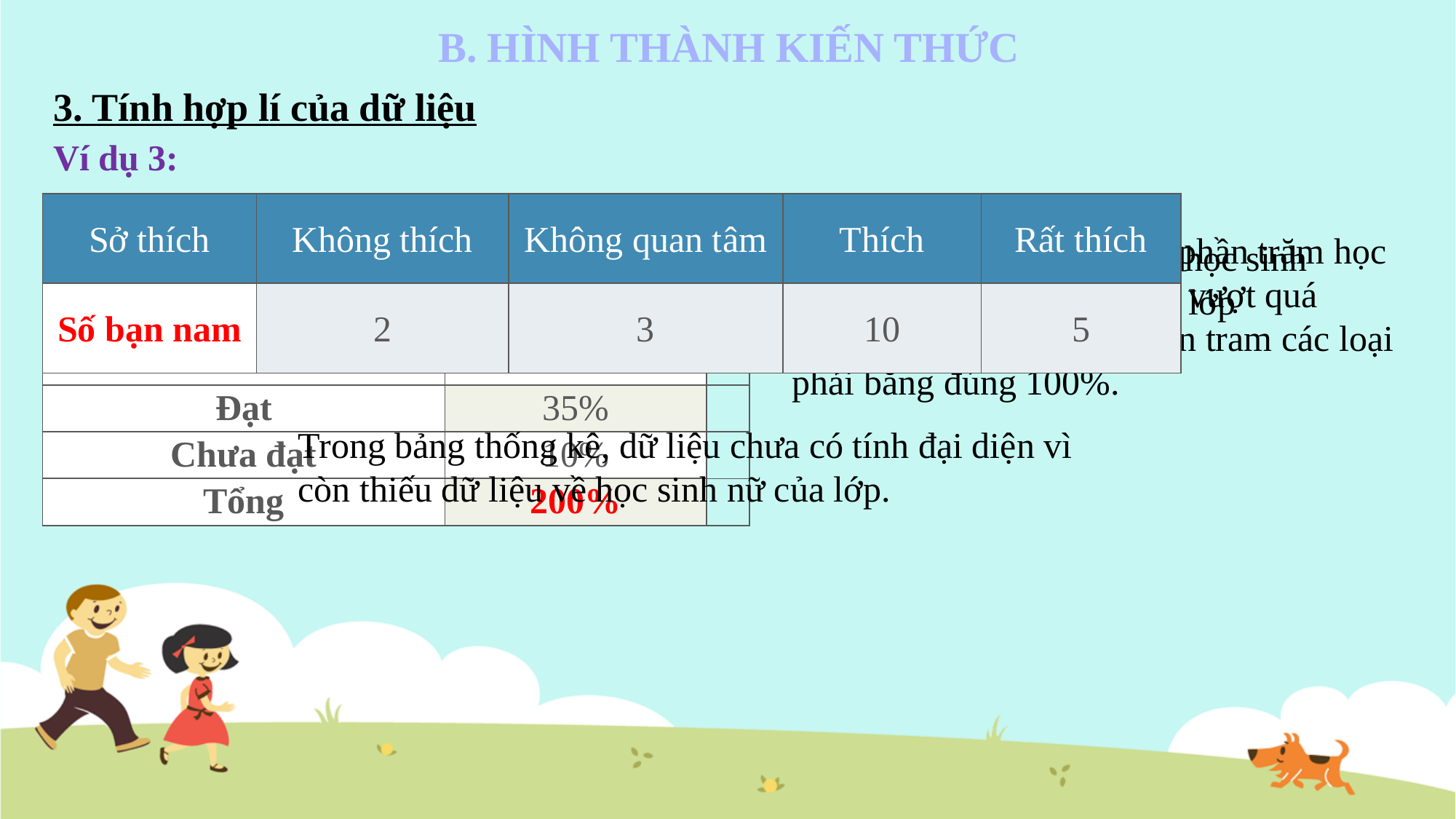

B. HÌNH THÀNH KIẾN THỨC
3. Tính hợp lí của dữ liệu
Ví dụ 3:
| Sở thích | Không thích | Không quan tâm | Thích | Rất thích |
| --- | --- | --- | --- | --- |
| Số bạn nam | 2 | 3 | 10 | 5 |
| Lớp | Sĩ số | Số HS tham gia chạy việt dã |
| --- | --- | --- |
| 7A1 | 40 | 12 |
| 7A2 | 38 | 8 |
| 7A3 | 32 | 40 |
| 7A4 | 40 | 25 |
| 7A5 | 35 | 10 |
| Tổng | 185 | 70 |
| Xếp loại kết quả học tập của học sinh | Tỉ lệ phần trăm |
| --- | --- |
| Tốt | 110% |
| Khá | 45% |
| Đạt | 35% |
| Chưa đạt | 10% |
| Tổng | 200% |
Trong bảng thống kê, tỉ lệ phần trăm học sinh xếp loại tốt không thể vượt quá 100% và tổng các tỉ lệ phần tram các loại phải bằng đúng 100%.
Trong bảng thống kê, số học sinh không thể vượt quá sĩ số lớp
40
32
Trong bảng thống kê, dữ liệu chưa có tính đại diện vì còn thiếu dữ liệu về học sinh nữ của lớp.